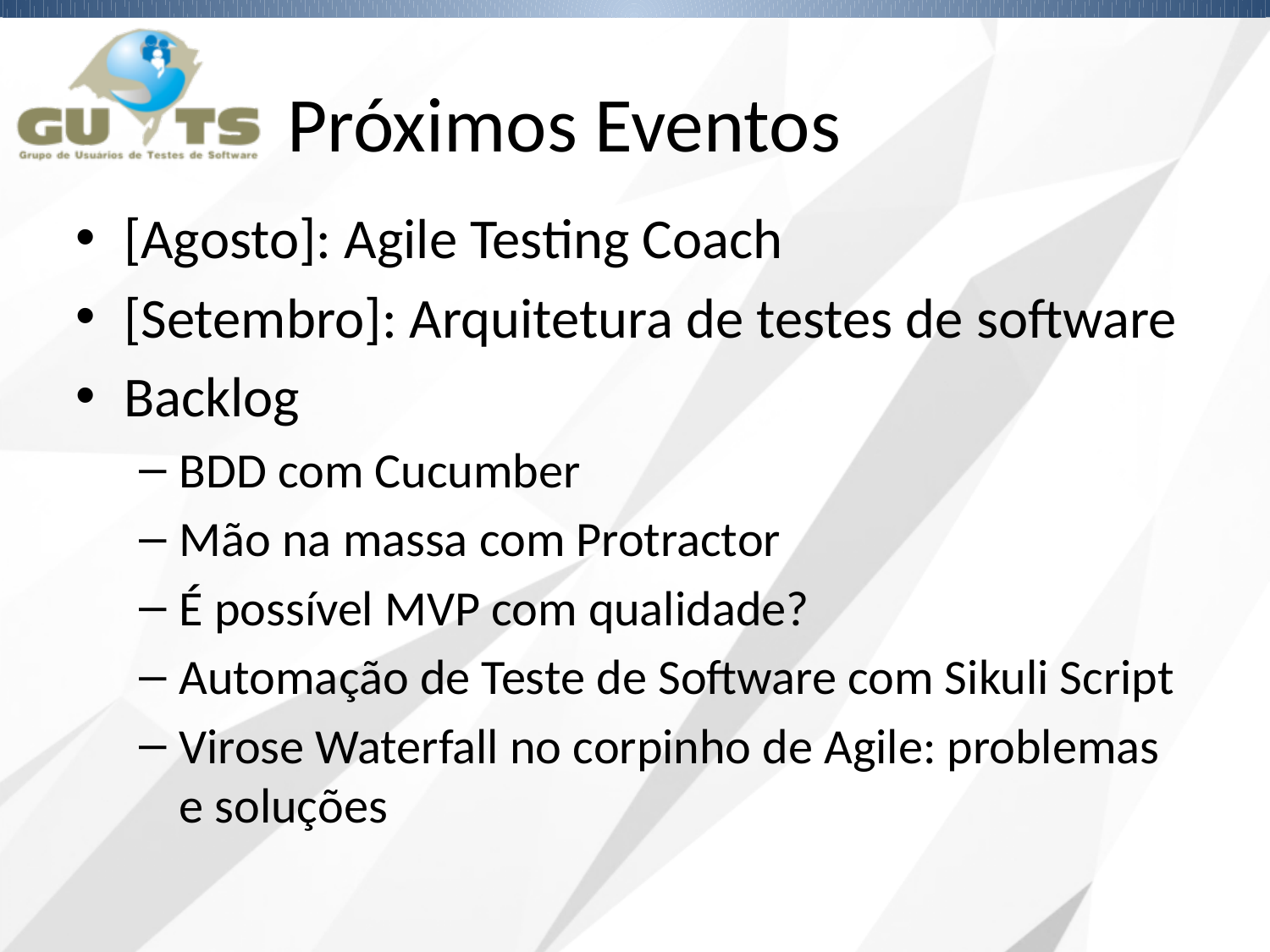

# Próximos Eventos
[Agosto]: Agile Testing Coach
[Setembro]: Arquitetura de testes de software
Backlog
BDD com Cucumber
Mão na massa com Protractor
É possível MVP com qualidade?
Automação de Teste de Software com Sikuli Script
Virose Waterfall no corpinho de Agile: problemas e soluções